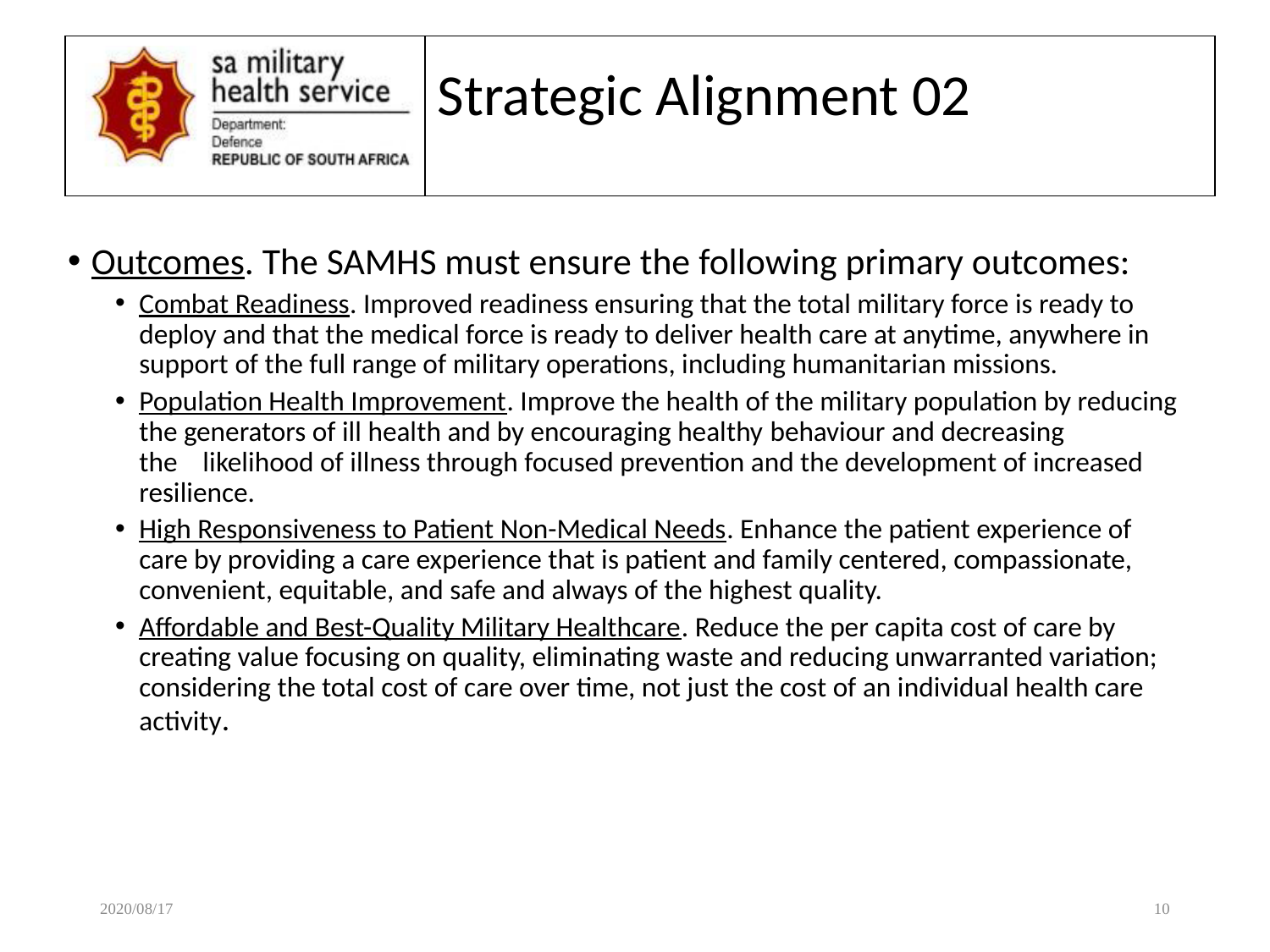

# Strategic Alignment 02
Outcomes. The SAMHS must ensure the following primary outcomes:
Combat Readiness. Improved readiness ensuring that the total military force is ready to deploy and that the medical force is ready to deliver health care at anytime, anywhere in support of the full range of military operations, including humanitarian missions.
Population Health Improvement. Improve the health of the military population by reducing the generators of ill health and by encouraging healthy behaviour and decreasing 	the    likelihood of illness through focused prevention and the development of increased resilience.
High Responsiveness to Patient Non-Medical Needs. Enhance the patient experience of care by providing a care experience that is patient and family centered, compassionate, convenient, equitable, and safe and always of the highest quality.
Affordable and Best-Quality Military Healthcare. Reduce the per capita cost of care by creating value focusing on quality, eliminating waste and reducing unwarranted variation;  considering the total cost of care over time, not just the cost of an individual health care activity.

2020/08/17
10